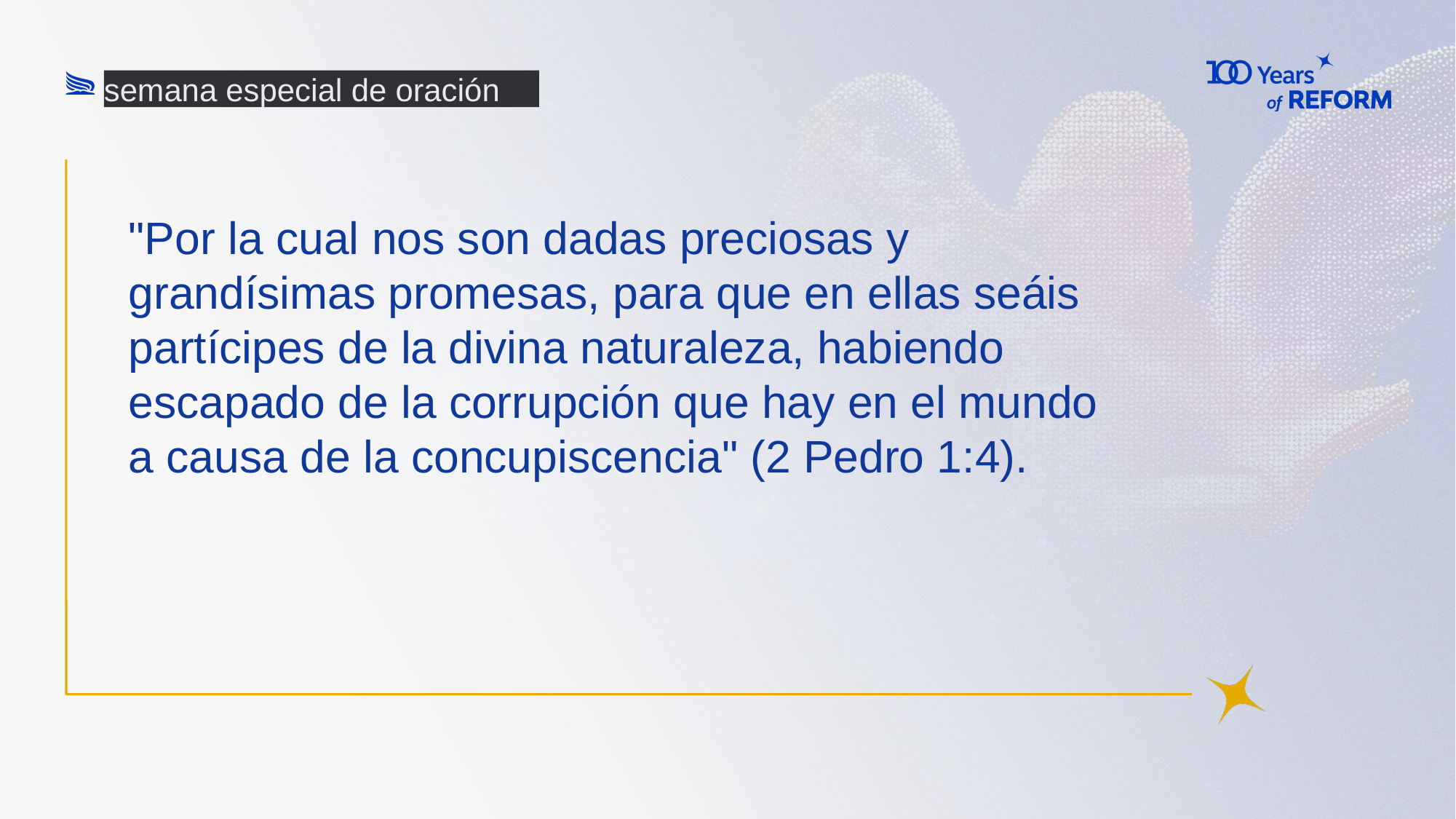

semana especial de oración
# "Por la cual nos son dadas preciosas y grandísimas promesas, para que en ellas seáis partícipes de la divina naturaleza, habiendo escapado de la corrupción que hay en el mundo a causa de la concupiscencia" (2 Pedro 1:4).